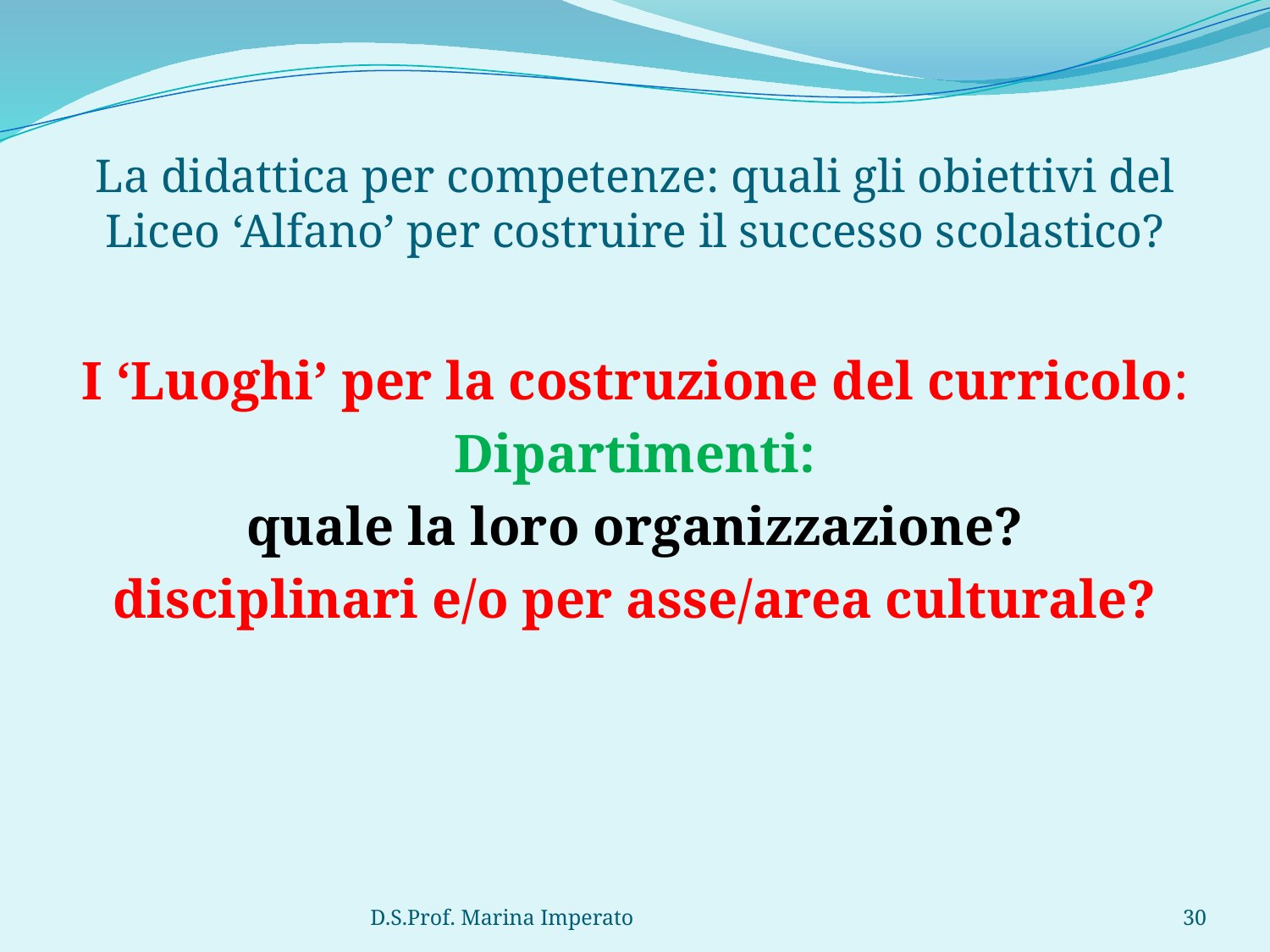

# La didattica per competenze: quali gli obiettivi del Liceo ‘Alfano’ per costruire il successo scolastico?

I ‘Luoghi’ per la costruzione del curricolo:
Dipartimenti:
quale la loro organizzazione?
disciplinari e/o per asse/area culturale?

D.S.Prof. Marina Imperato
30